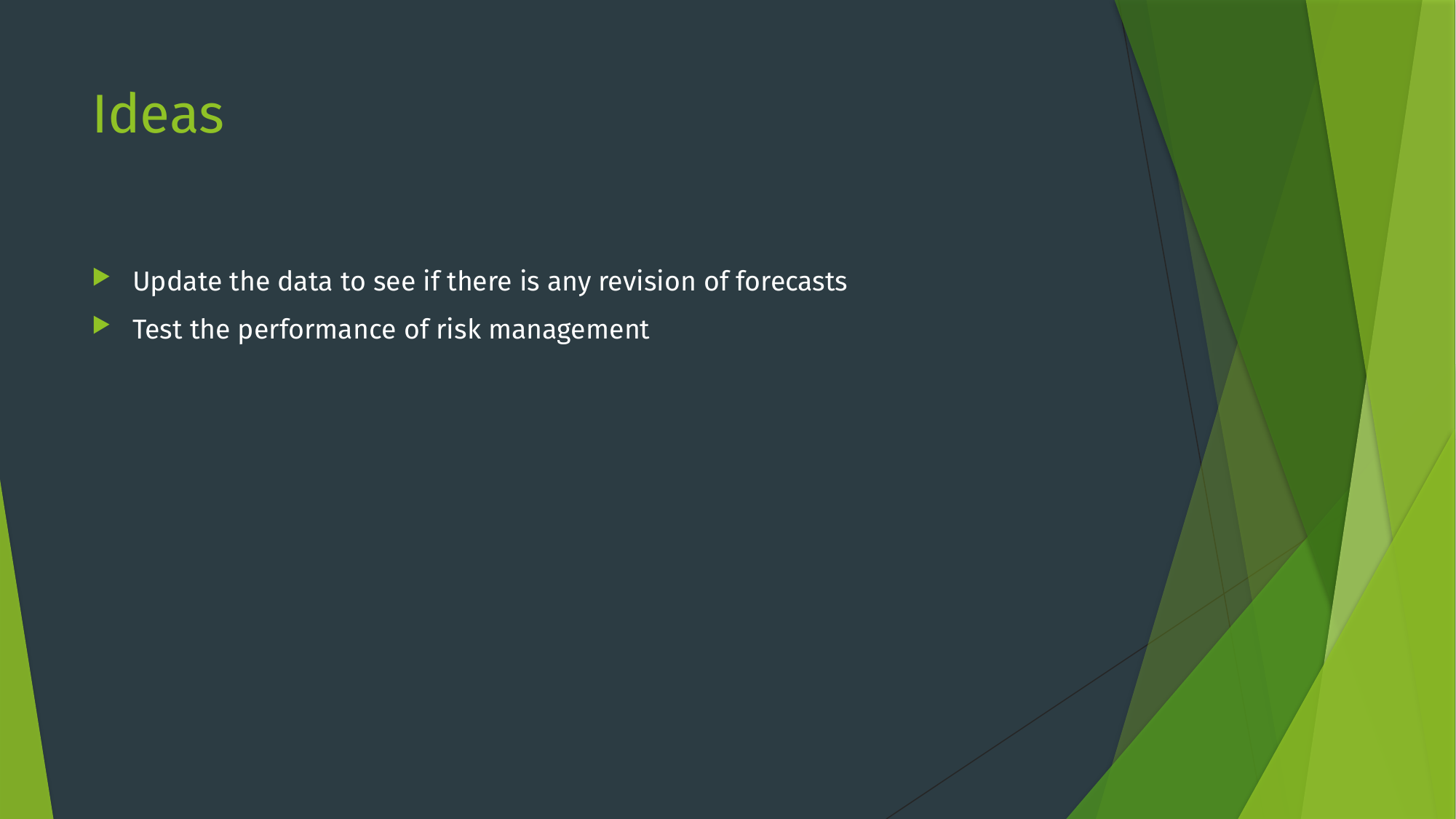

# Ideas
Update the data to see if there is any revision of forecasts
Test the performance of risk management